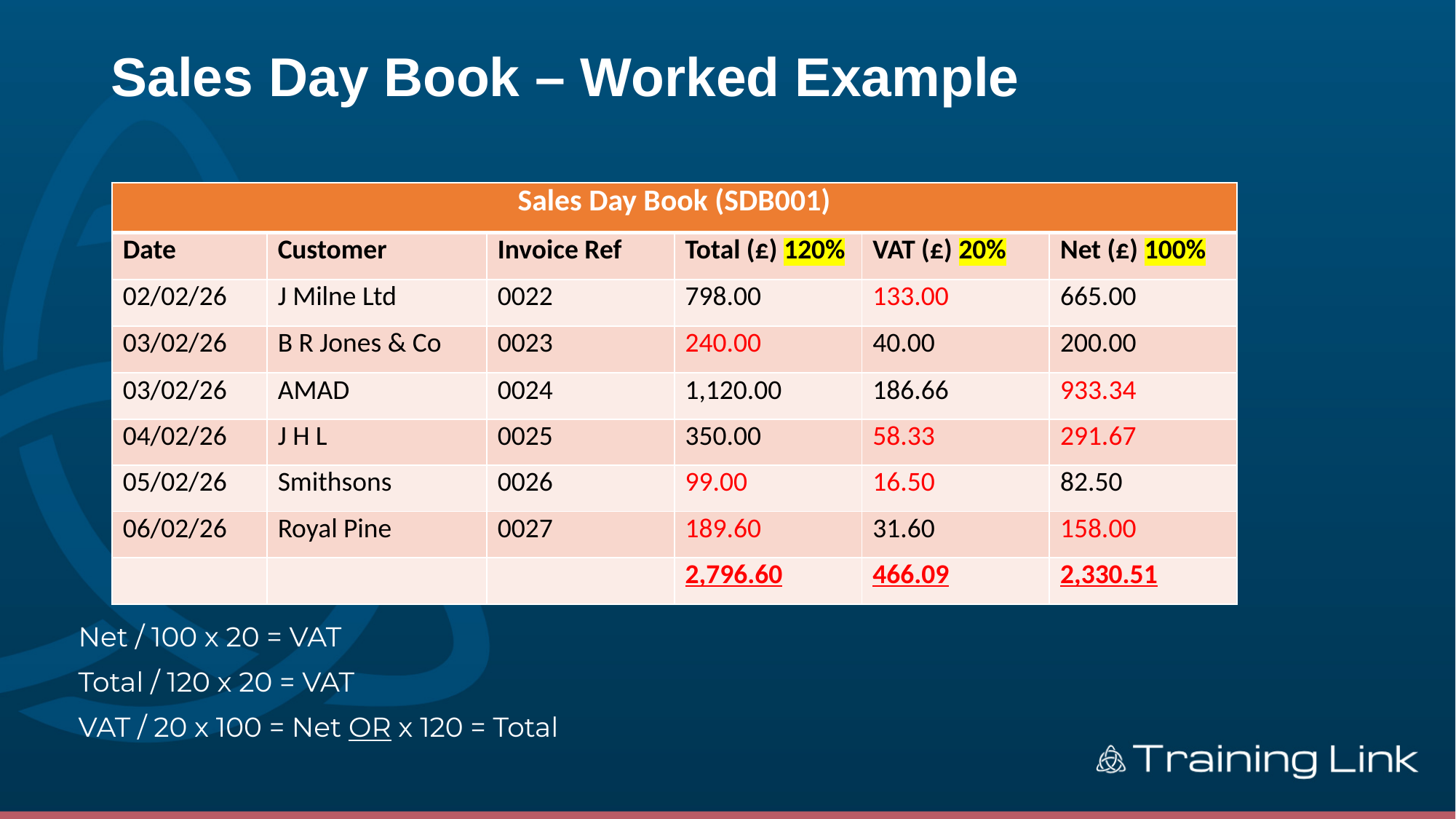

# Sales Day Book – Worked Example
| Sales Day Book (SDB001) |  |  |  |  |  |
| --- | --- | --- | --- | --- | --- |
| Date | Customer | Invoice Ref | Total (£) 120% | VAT (£) 20% | Net (£) 100% |
| 02/02/26 | J Milne Ltd | 0022 | 798.00 | 133.00 | 665.00 |
| 03/02/26 | B R Jones & Co | 0023 | 240.00 | 40.00 | 200.00 |
| 03/02/26 | AMAD | 0024 | 1,120.00 | 186.66 | 933.34 |
| 04/02/26 | J H L | 0025 | 350.00 | 58.33 | 291.67 |
| 05/02/26 | Smithsons | 0026 | 99.00 | 16.50 | 82.50 |
| 06/02/26 | Royal Pine | 0027 | 189.60 | 31.60 | 158.00 |
|  |  |  | 2,796.60 | 466.09 | 2,330.51 |
Net / 100 x 20 = VAT
Total / 120 x 20 = VAT
VAT / 20 x 100 = Net OR x 120 = Total